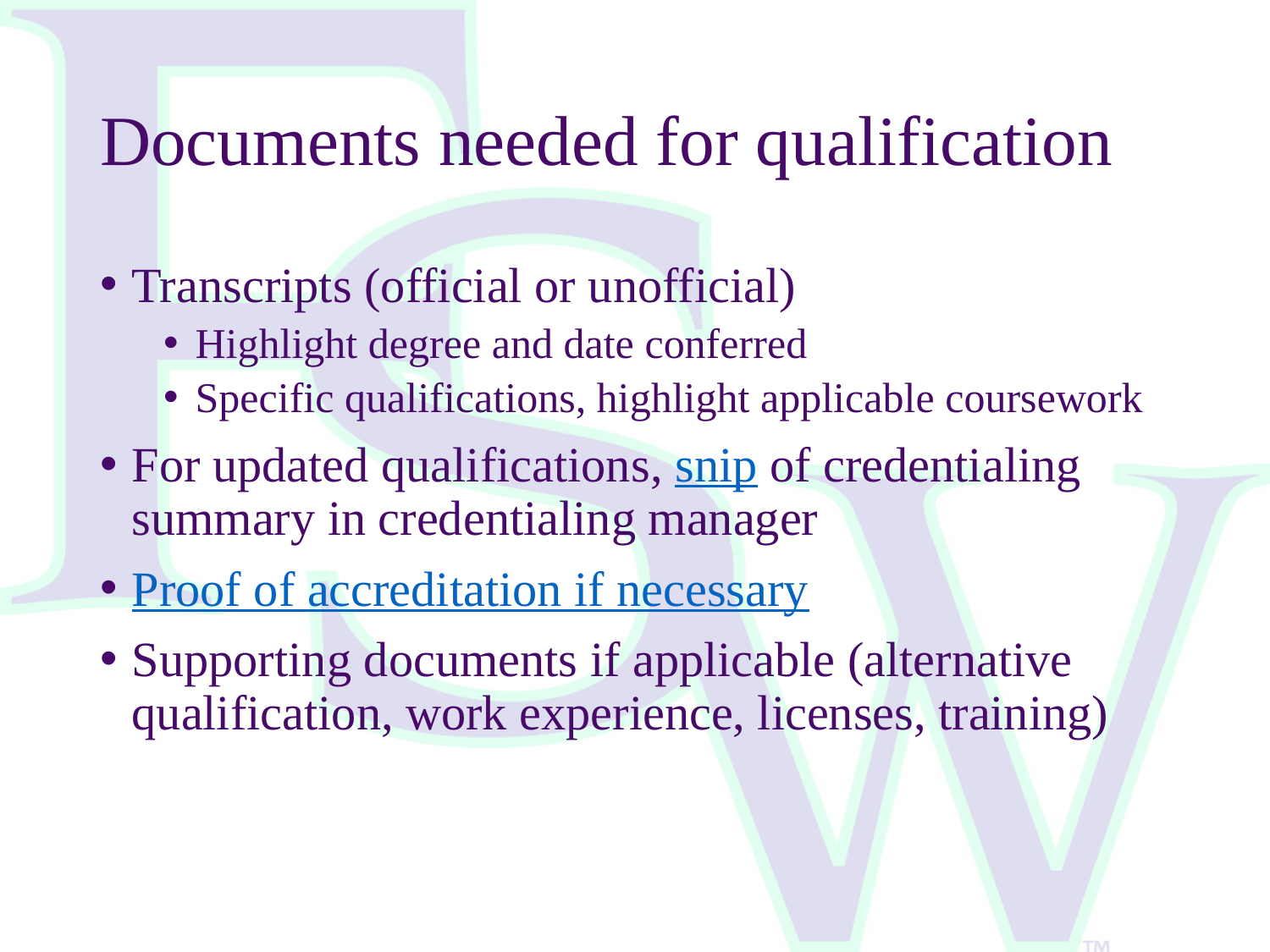

# Documents needed for qualification
Transcripts (official or unofficial)
Highlight degree and date conferred
Specific qualifications, highlight applicable coursework
For updated qualifications, snip of credentialing summary in credentialing manager
Proof of accreditation if necessary
Supporting documents if applicable (alternative qualification, work experience, licenses, training)